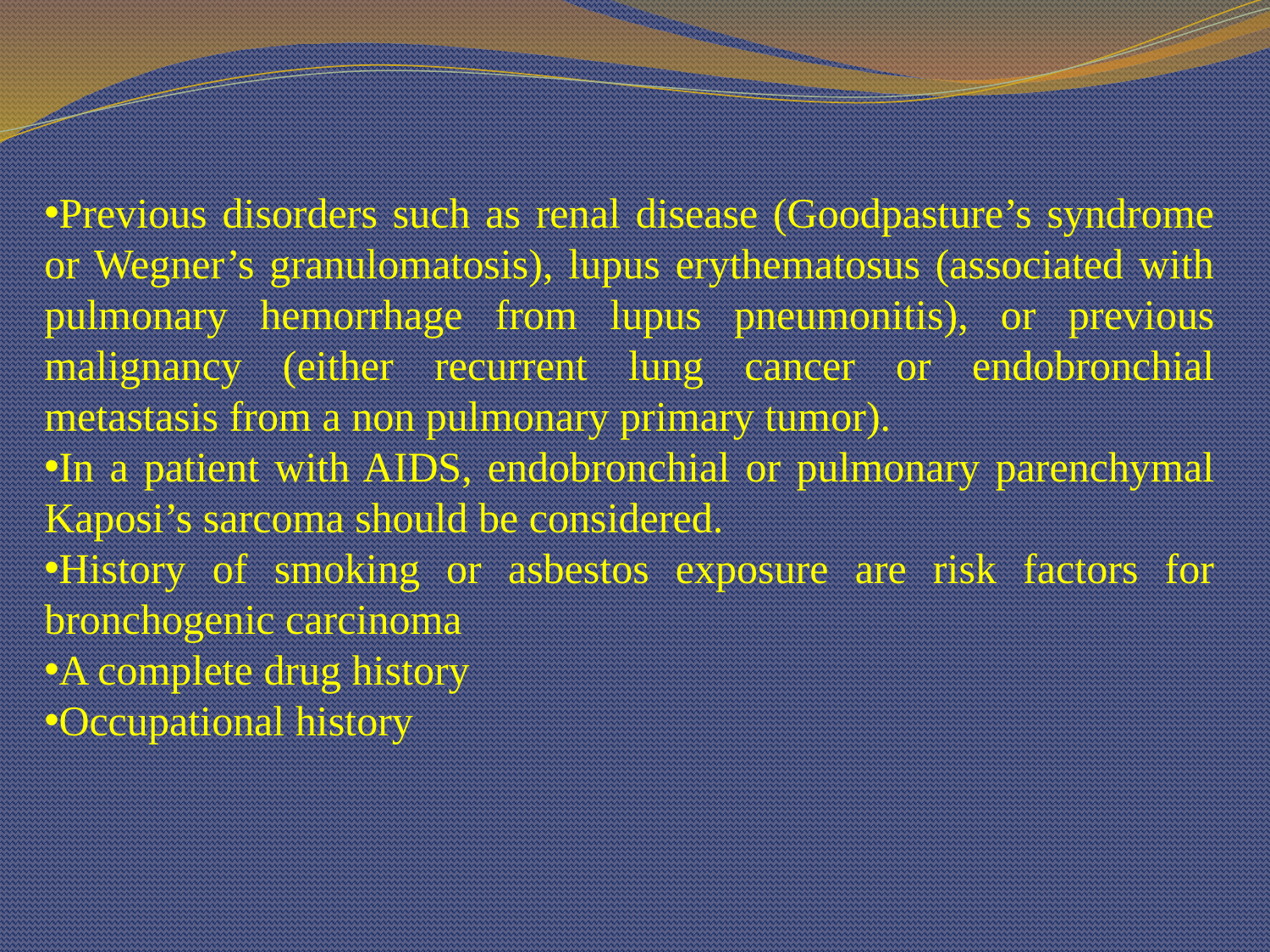

Previous disorders such as renal disease (Goodpasture’s syndrome or Wegner’s granulomatosis), lupus erythematosus (associated with pulmonary hemorrhage from lupus pneumonitis), or previous malignancy (either recurrent lung cancer or endobronchial metastasis from a non pulmonary primary tumor).
In a patient with AIDS, endobronchial or pulmonary parenchymal Kaposi’s sarcoma should be considered.
History of smoking or asbestos exposure are risk factors for bronchogenic carcinoma
A complete drug history
Occupational history